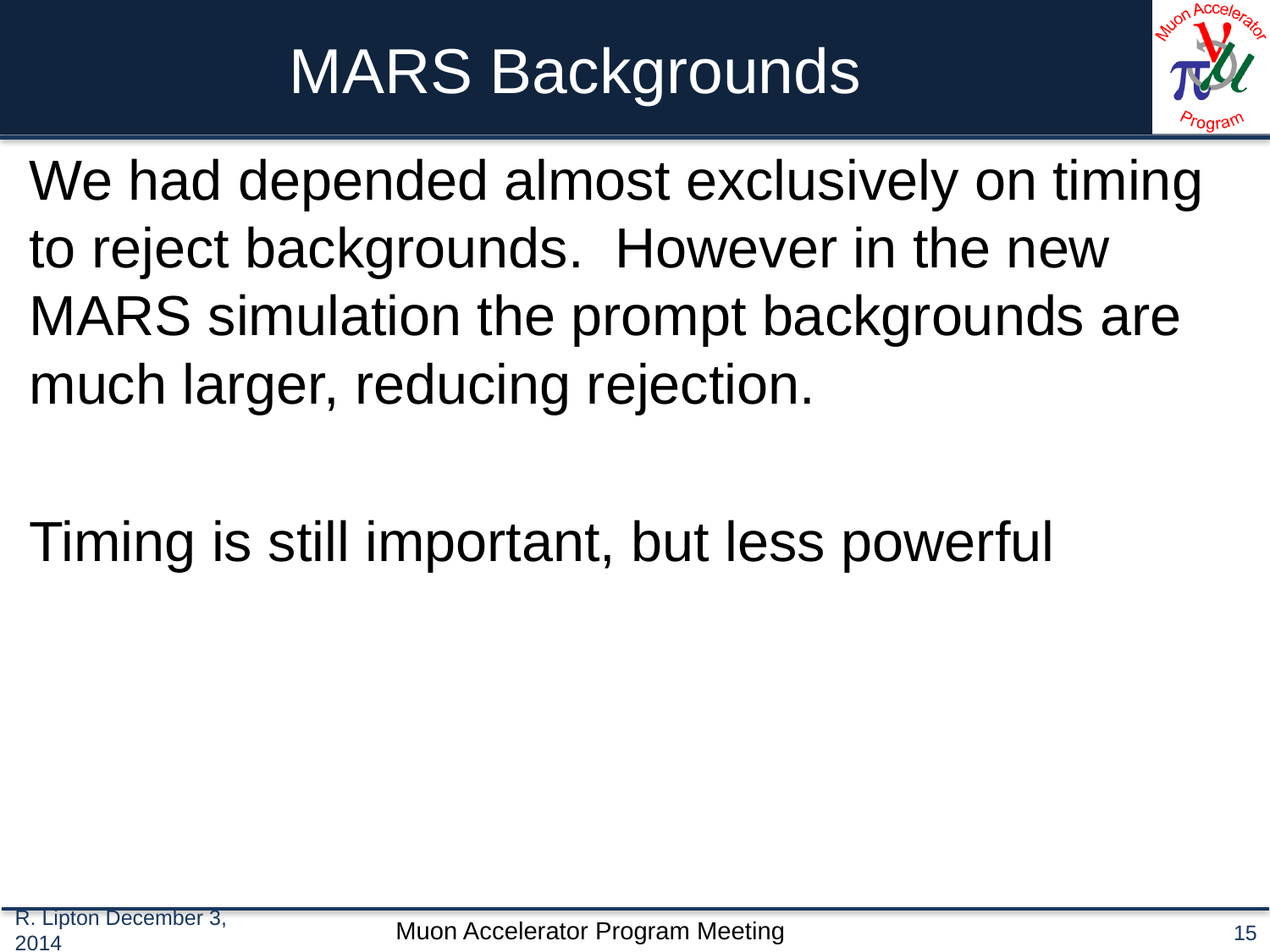

# MARS Backgrounds
We had depended almost exclusively on timing to reject backgrounds.  However in the new MARS simulation the prompt backgrounds are much larger, reducing rejection.

Timing is still important, but less powerful
R. Lipton December 3, 2014
15